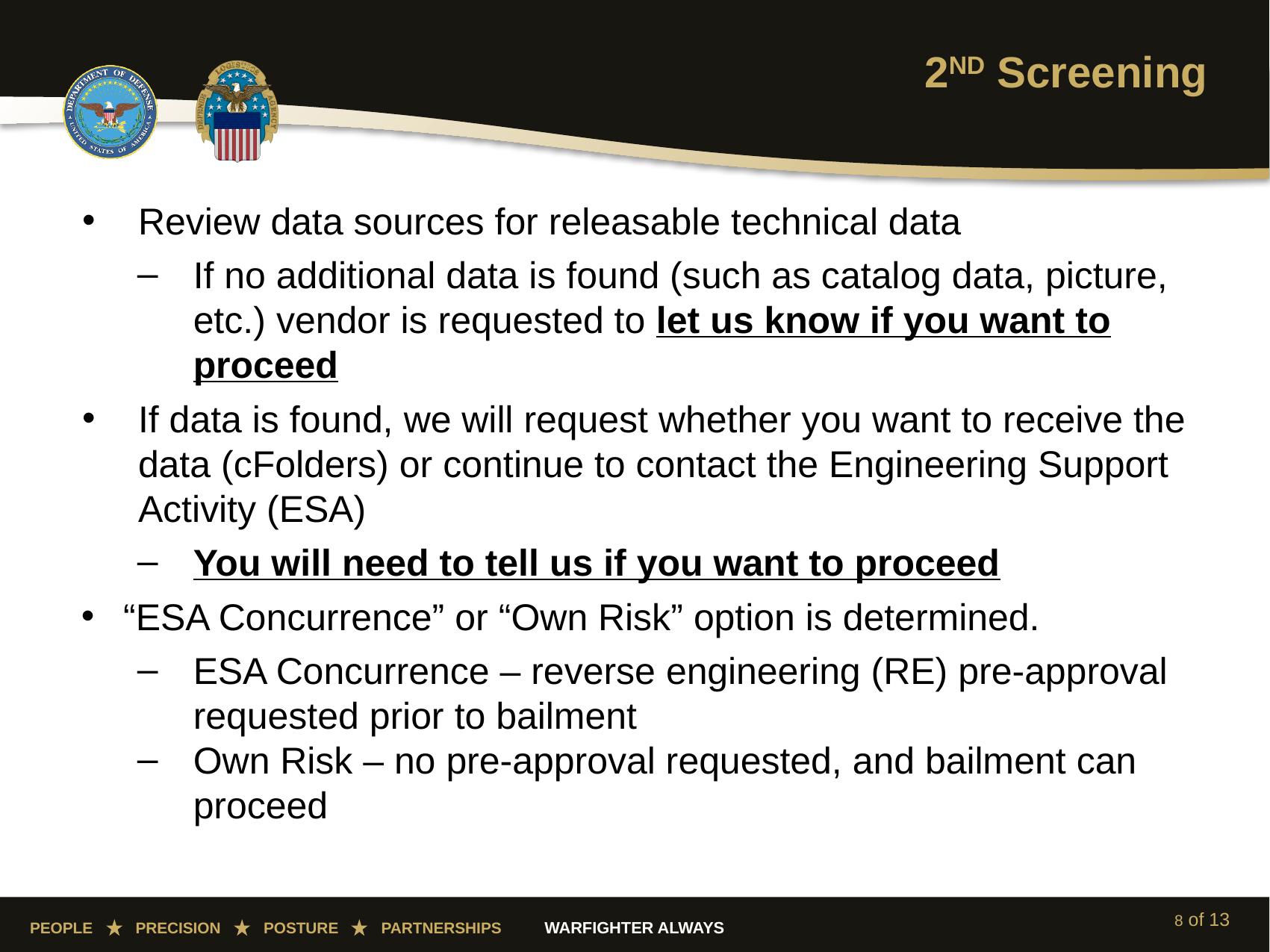

# 2ND Screening
Review data sources for releasable technical data
If no additional data is found (such as catalog data, picture, etc.) vendor is requested to let us know if you want to proceed
If data is found, we will request whether you want to receive the data (cFolders) or continue to contact the Engineering Support Activity (ESA)
You will need to tell us if you want to proceed
“ESA Concurrence” or “Own Risk” option is determined.
ESA Concurrence – reverse engineering (RE) pre-approval requested prior to bailment
Own Risk – no pre-approval requested, and bailment can proceed
8 of 13